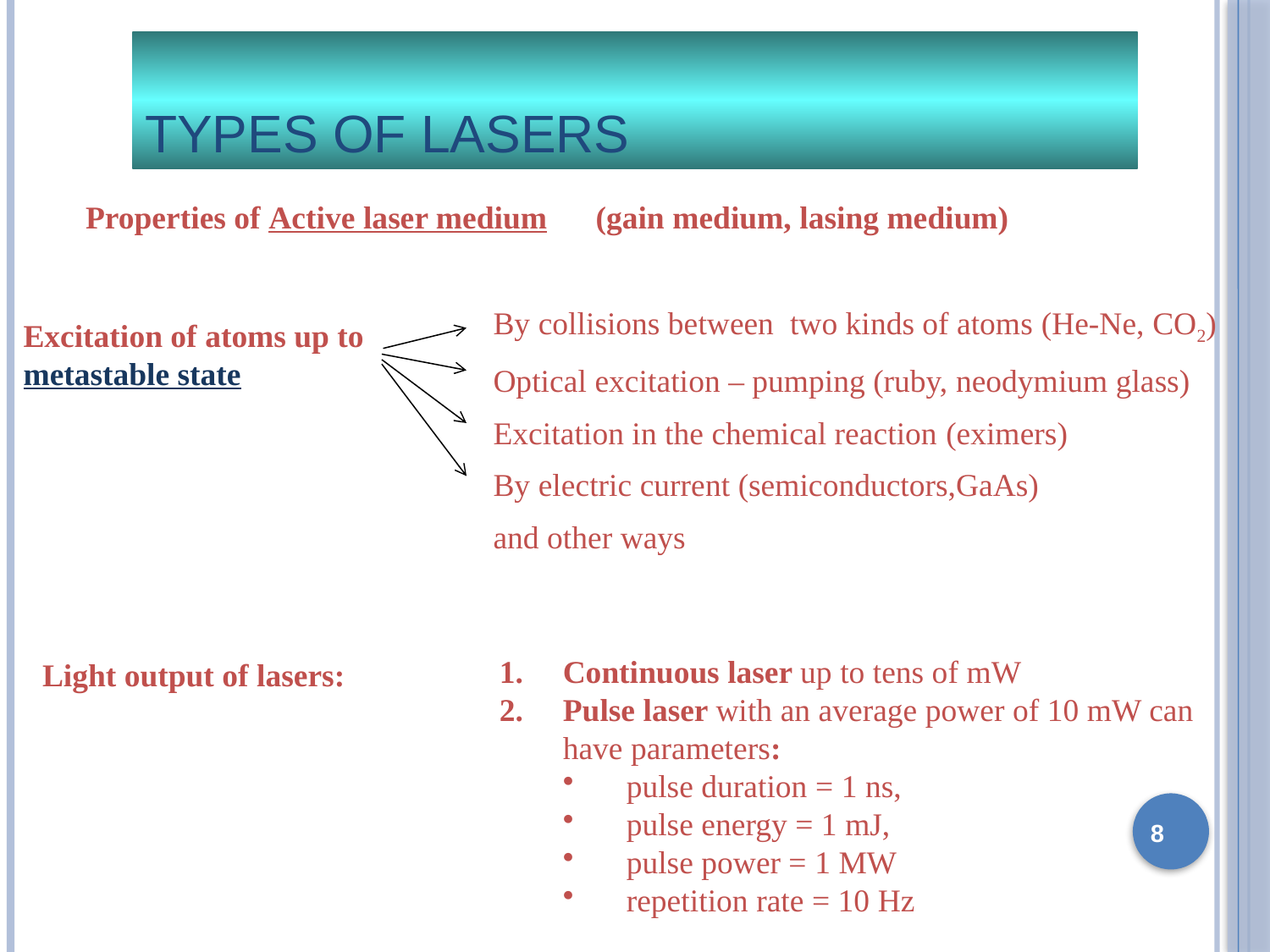

# Types of lasers
Properties of Active laser medium      (gain medium, lasing medium)
By collisions between  two kinds of atoms (He-Ne, CO2)
Optical excitation – pumping (ruby, neodymium glass)
Excitation in the chemical reaction (eximers)
By electric current (semiconductors,GaAs)
and other ways
Excitation of atoms up to
metastable state

Continuous laser up to tens of mW
Pulse laser with an average power of 10 mW can have parameters:
pulse duration = 1 ns,
pulse energy = 1 mJ,
pulse power = 1 MW
repetition rate = 10 Hz
Light output of lasers:
8